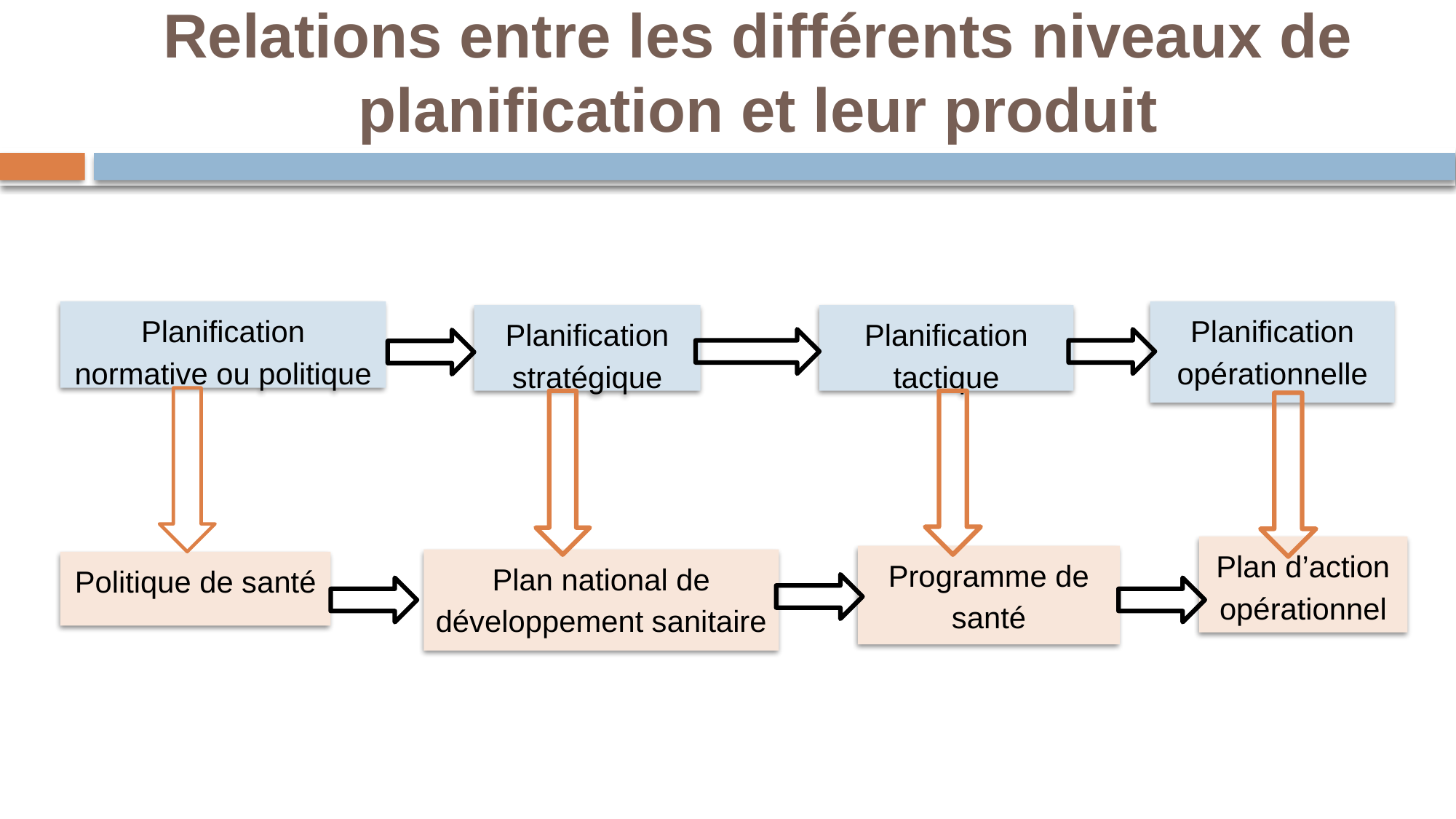

# Relations entre les différents niveaux de planification et leur produit
Planification normative ou politique
Planification opérationnelle
Planification stratégique
Planification tactique

Plan d’action opérationnel
Programme de santé
Plan national de développement sanitaire
Politique de santé